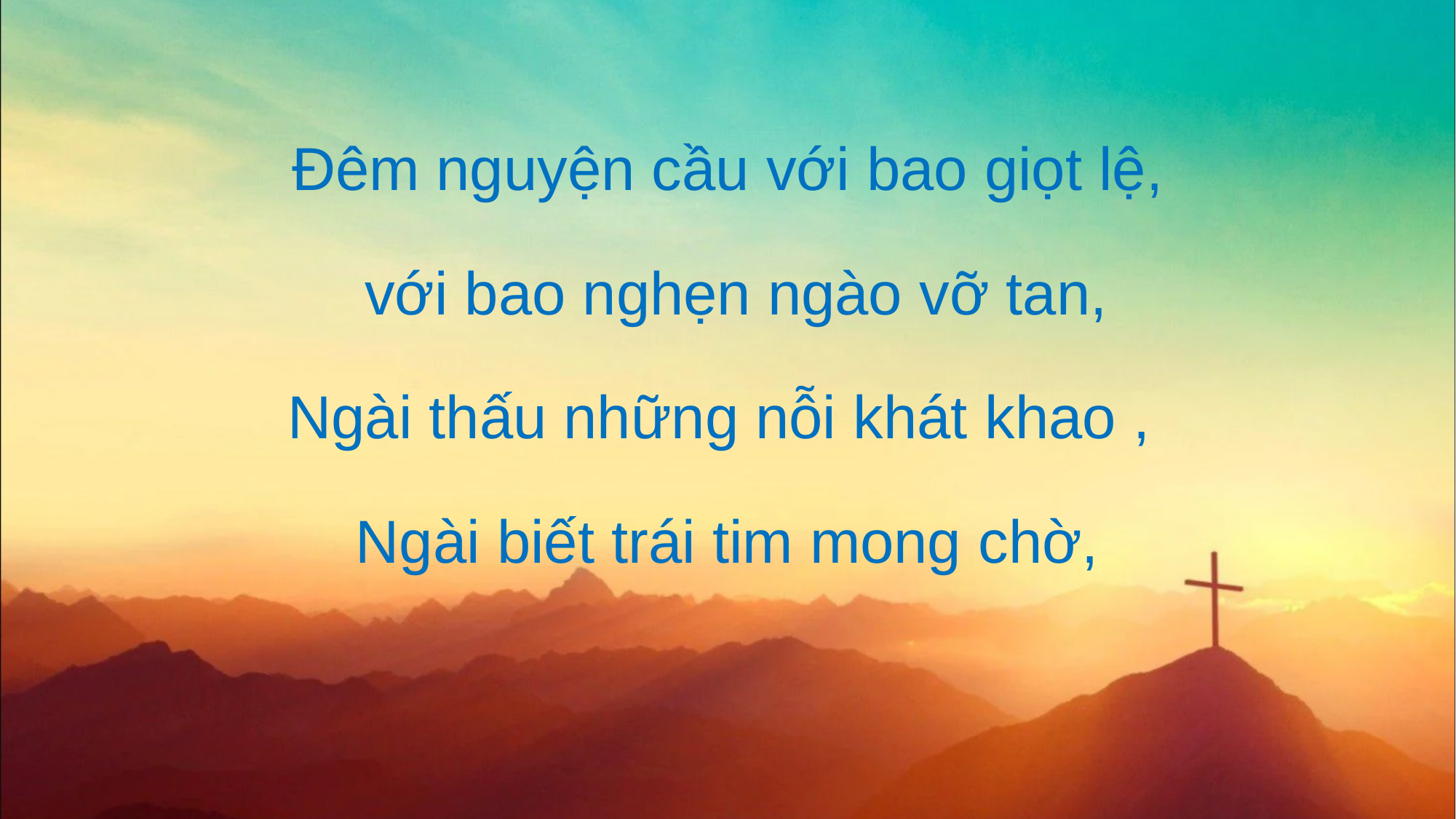

Đêm nguyện cầu với bao giọt lệ,
 với bao nghẹn ngào vỡ tan,
Ngài thấu những nỗi khát khao ,
Ngài biết trái tim mong chờ,